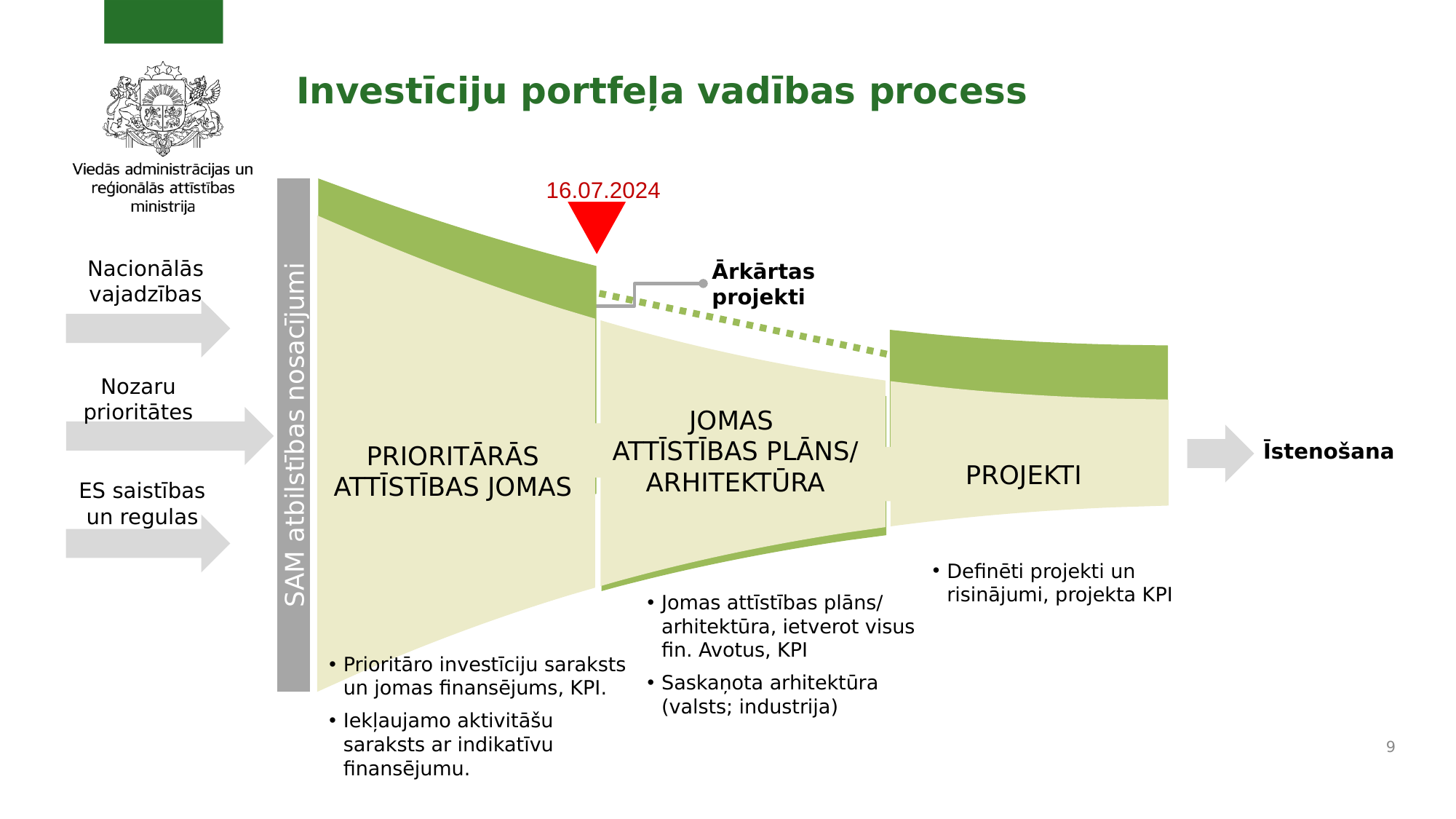

# Investīciju portfeļa vadības process
16.07.2024
SAM atbilstības nosacījumi

Nacionālās vajadzības

Nozaru prioritātes

ES saistības un regulas

Īstenošana
Prioritāro investīciju saraksts un jomas finansējums, KPI.
Iekļaujamo aktivitāšu saraksts ar indikatīvu finansējumu.

Ārkārtas projekti

JOMAS
ATTĪSTĪBAS PLĀNS/ ARHITEKTŪRA
PRIORITĀRĀS ATTĪSTĪBAS JOMAS
PROJEKTI
Definēti projekti un risinājumi, projekta KPI
Jomas attīstības plāns/ arhitektūra, ietverot visus fin. Avotus, KPI
Saskaņota arhitektūra (valsts; industrija)
9